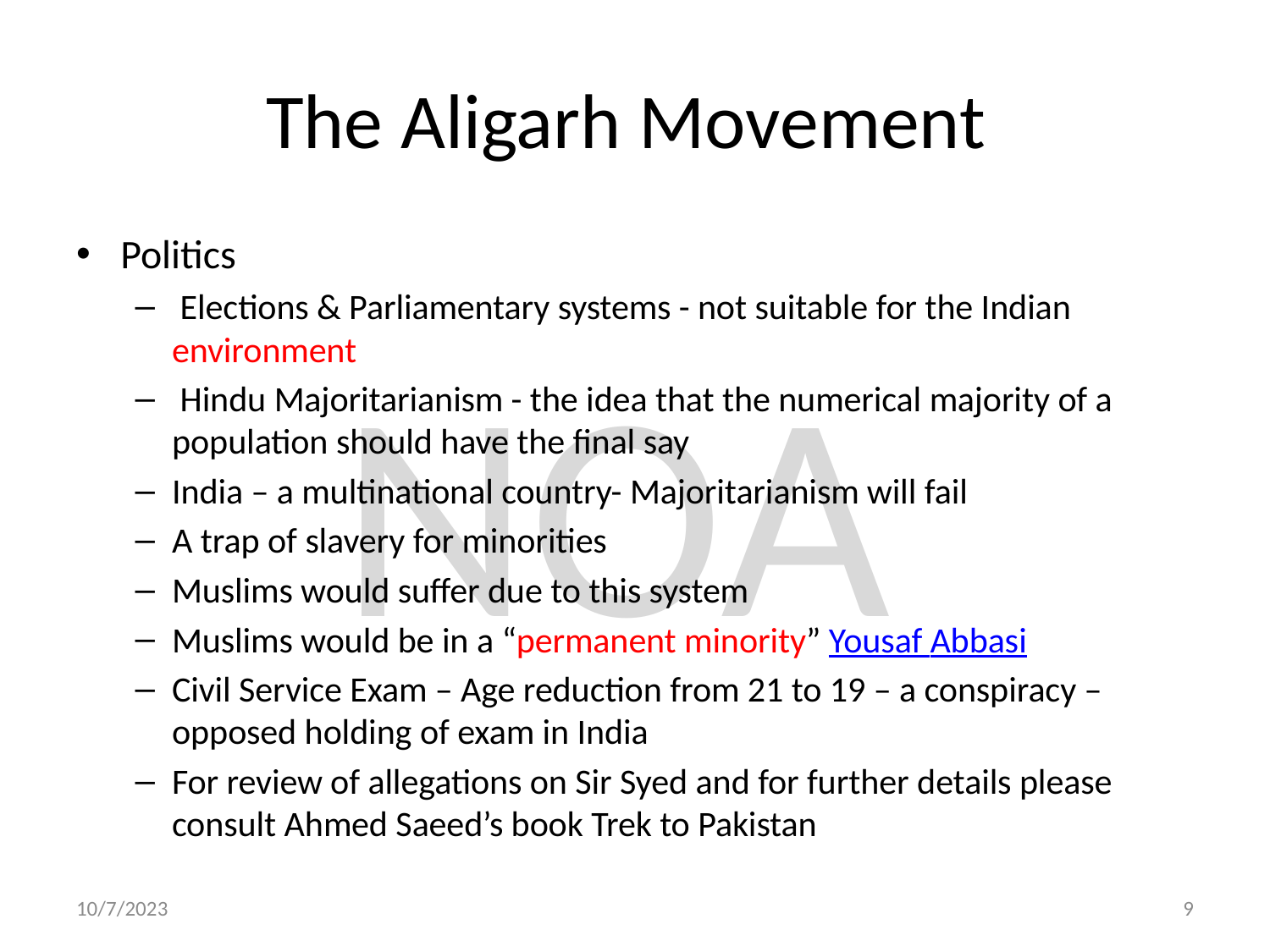

# The Aligarh Movement
Politics
 Elections & Parliamentary systems - not suitable for the Indian environment
 Hindu Majoritarianism - the idea that the numerical majority of a population should have the final say
India – a multinational country- Majoritarianism will fail
A trap of slavery for minorities
Muslims would suffer due to this system
Muslims would be in a “permanent minority” Yousaf Abbasi
Civil Service Exam – Age reduction from 21 to 19 – a conspiracy – opposed holding of exam in India
For review of allegations on Sir Syed and for further details please consult Ahmed Saeed’s book Trek to Pakistan
10/7/2023
9